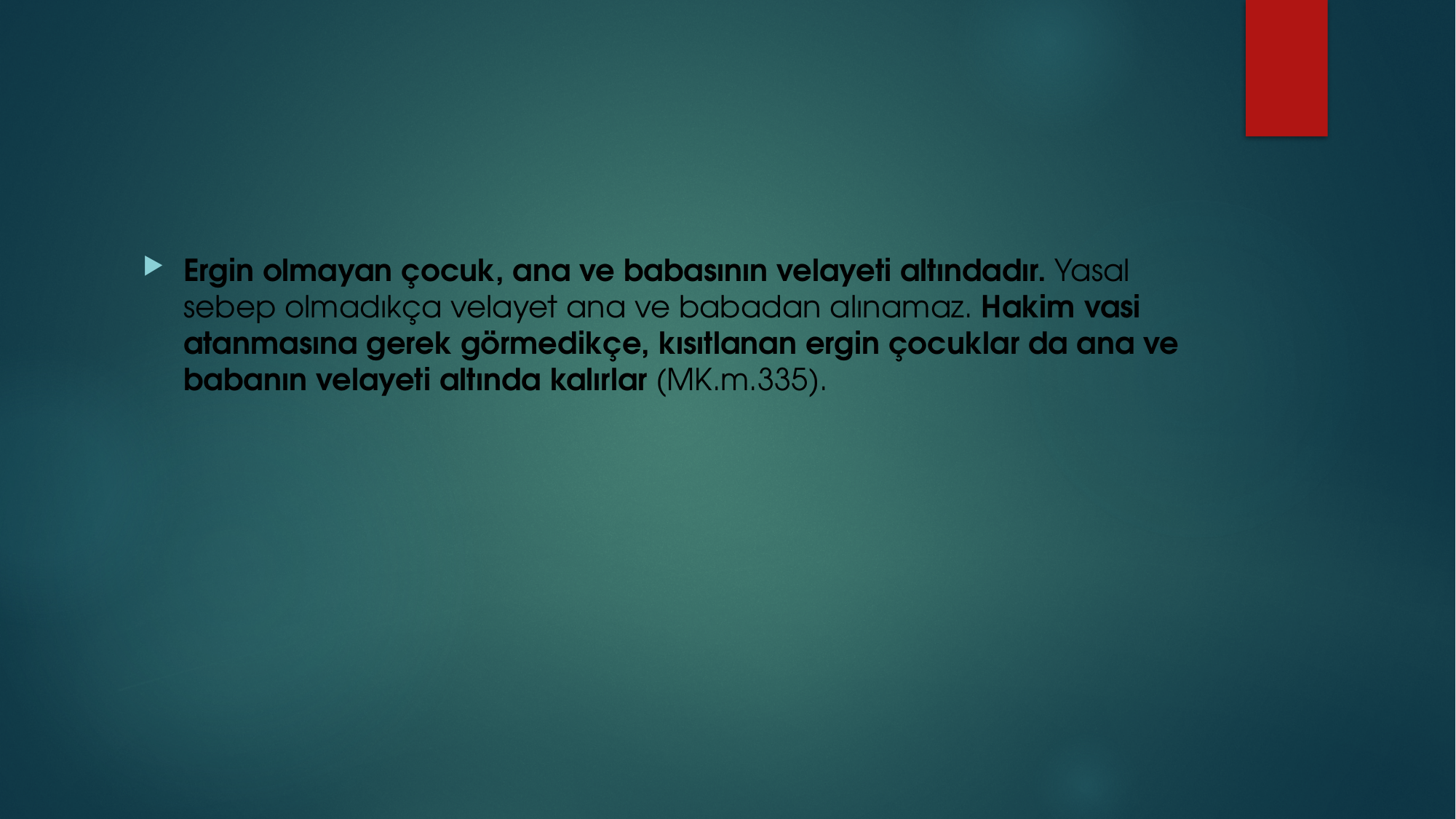

#
Ergin olmayan çocuk, ana ve babasının velayeti altındadır. Yasal sebep olmadıkça velayet ana ve babadan alınamaz. Hakim vasi atanmasına gerek görmedikçe, kısıtlanan ergin çocuklar da ana ve babanın velayeti altında kalırlar (MK.m.335).